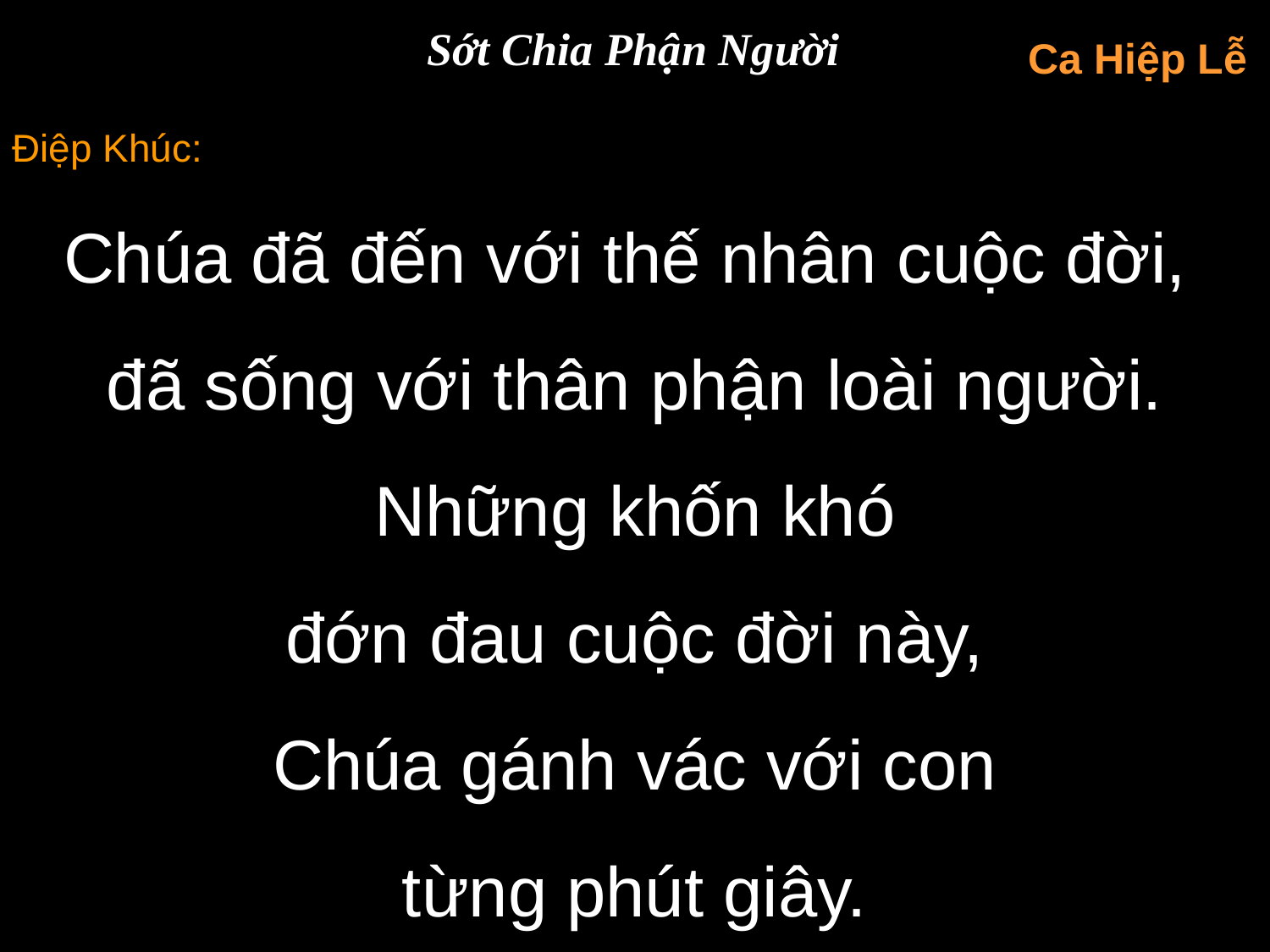

Sớt Chia Phận Người
Ca Hiệp Lễ
Điệp Khúc:
Chúa đã đến với thế nhân cuộc đời,
đã sống với thân phận loài người.
Những khốn khó
đớn đau cuộc đời này,
Chúa gánh vác với con
từng phút giây.